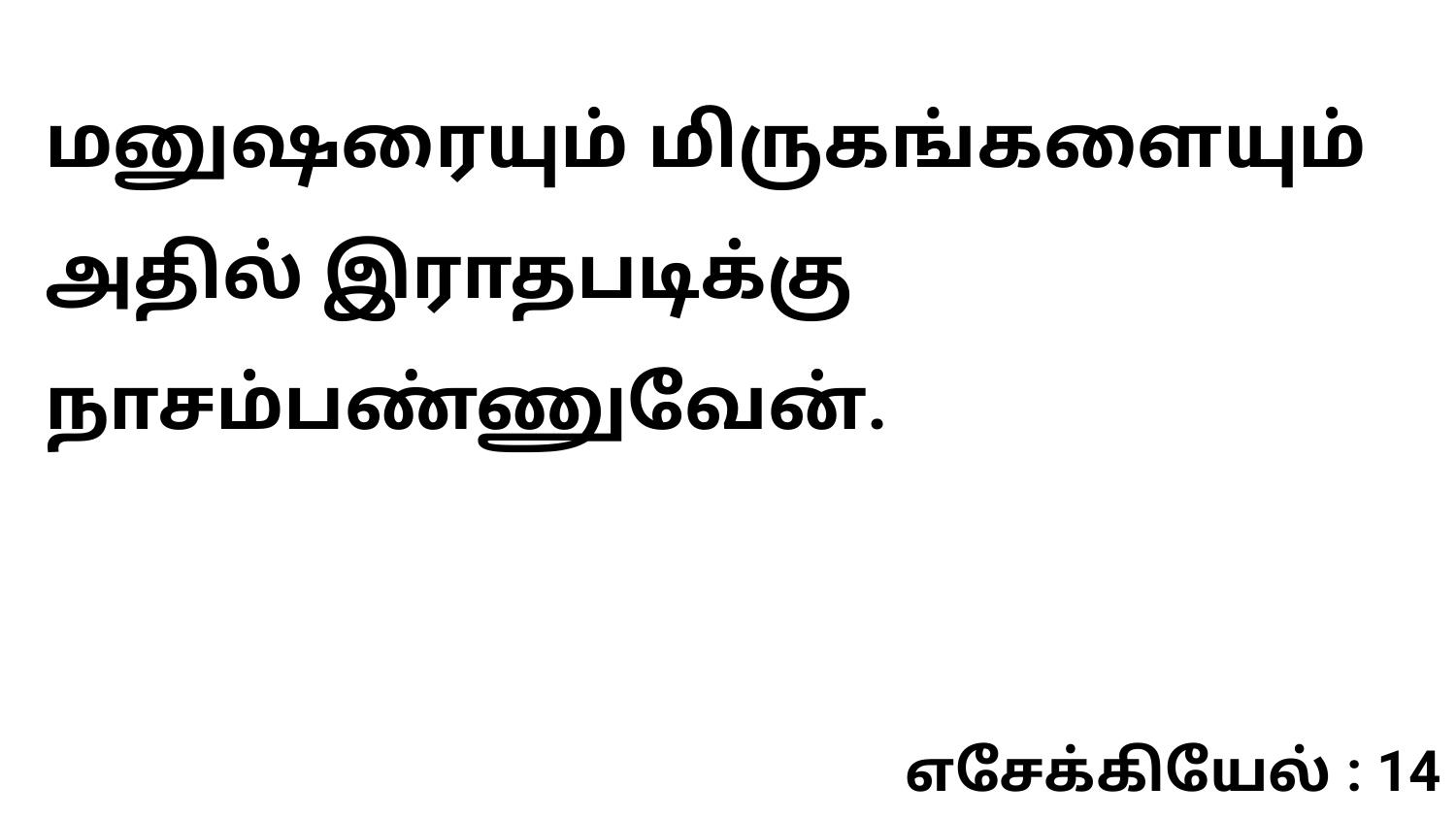

மனுஷரையும் மிருகங்களையும் அதில் இராதபடிக்கு நாசம்பண்ணுவேன்.
எசேக்கியேல் : 14